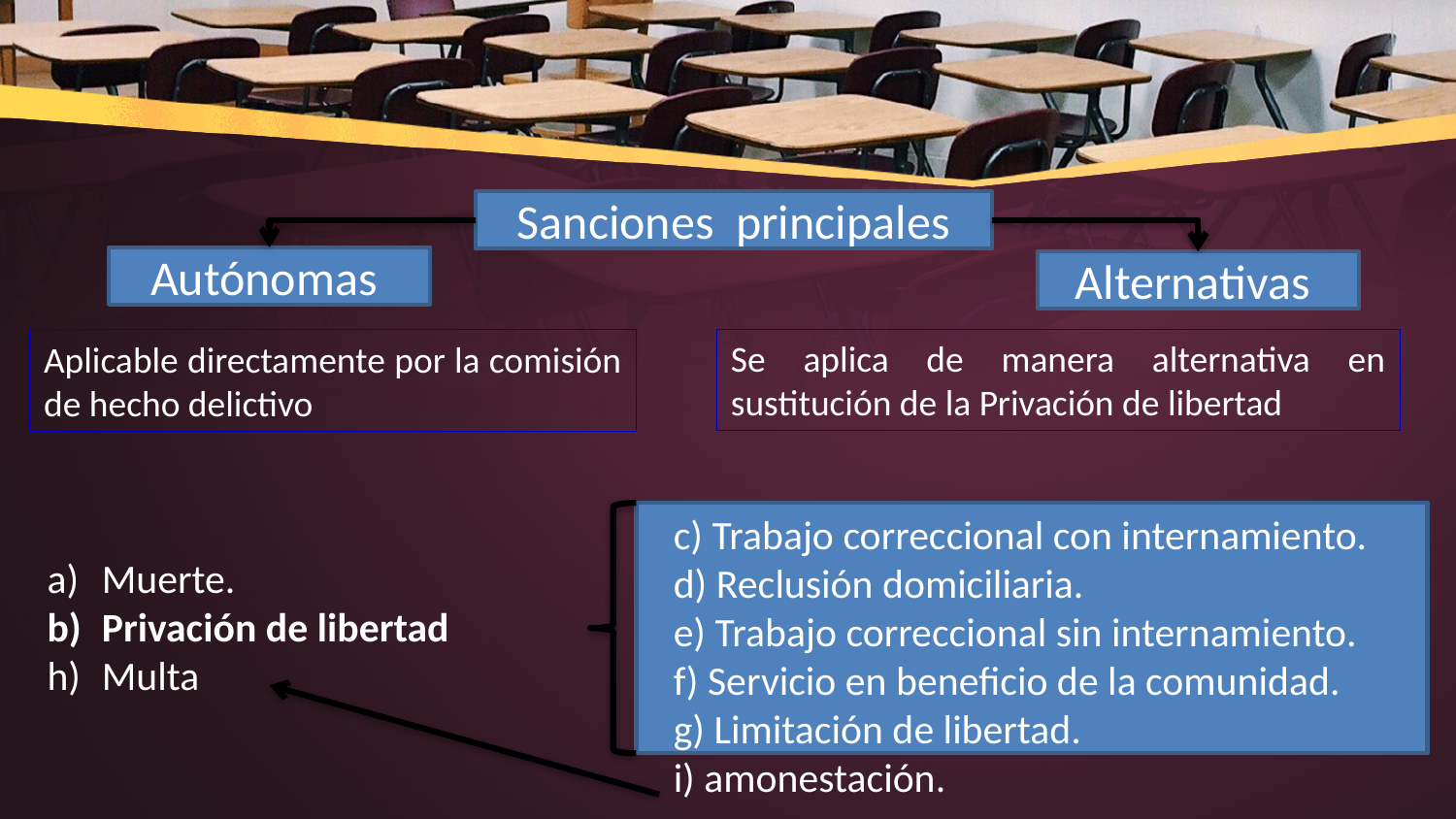

Sanciones  principales
Autónomas
Alternativas
Se aplica de manera alternativa en sustitución de la Privación de libertad
Aplicable directamente por la comisión de hecho delictivo
c) Trabajo correccional con internamiento.
d) Reclusión domiciliaria.
e) Trabajo correccional sin internamiento.
f) Servicio en beneficio de la comunidad.
g) Limitación de libertad.
i) amonestación.

Muerte.
Privación de libertad
Multa